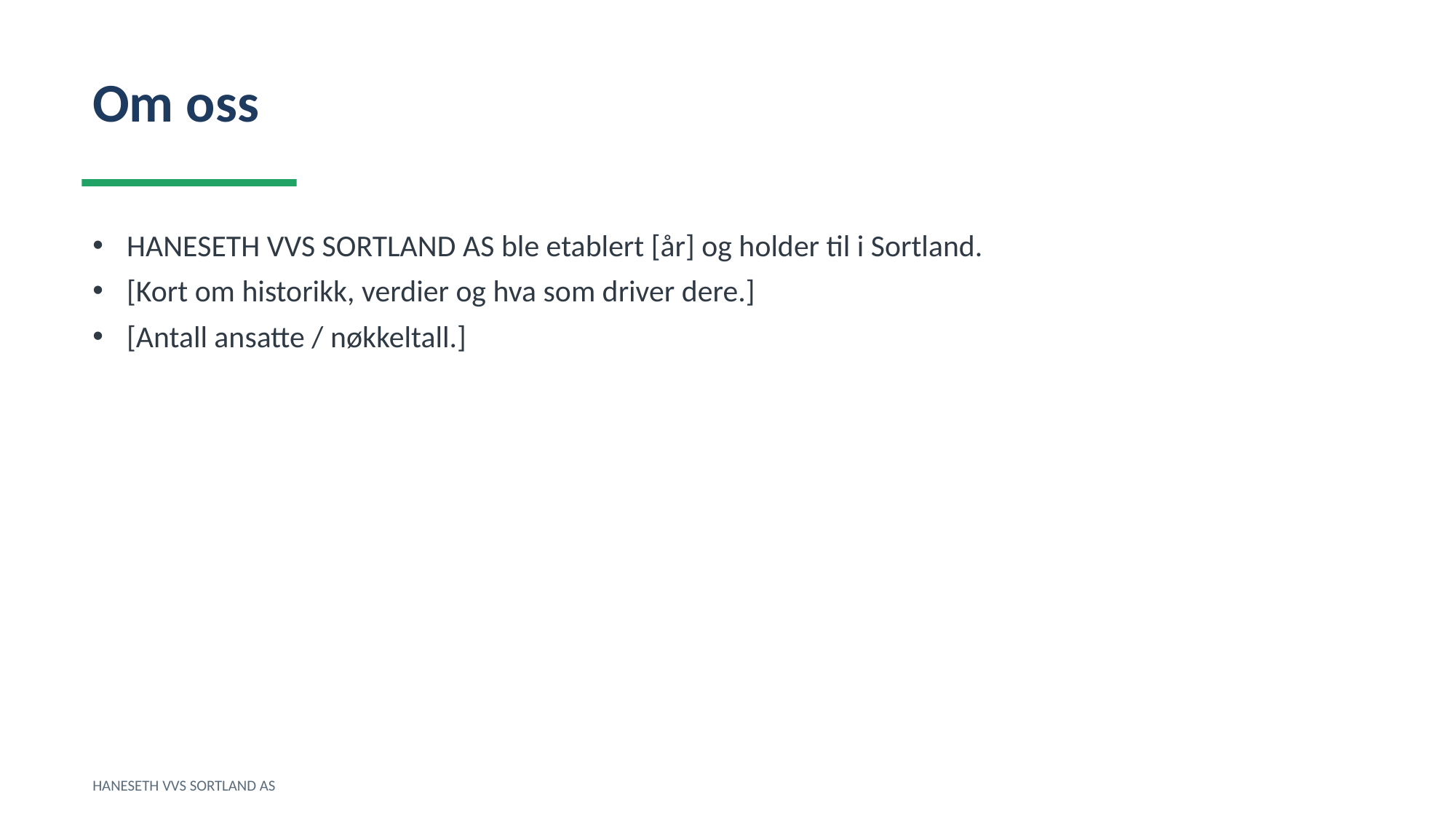

Om oss

HANESETH VVS SORTLAND AS ble etablert [år] og holder til i Sortland.
[Kort om historikk, verdier og hva som driver dere.]
[Antall ansatte / nøkkeltall.]
HANESETH VVS SORTLAND AS